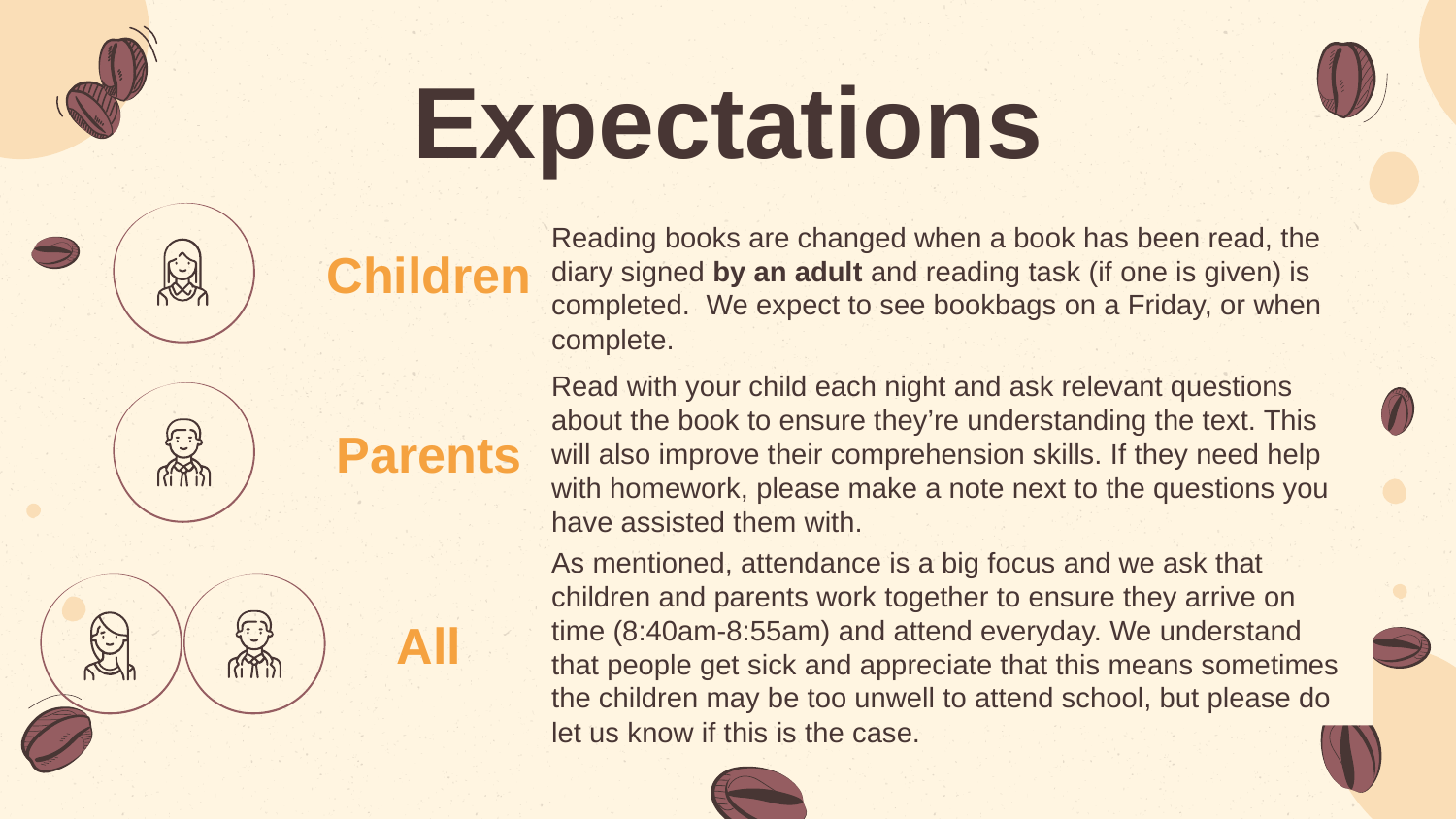

# Expectations

Children
Reading books are changed when a book has been read, the diary signed by an adult and reading task (if one is given) is completed.  We expect to see bookbags on a Friday, or when complete.

Read with your child each night and ask relevant questions about the book to ensure they’re understanding the text. This will also improve their comprehension skills. If they need help with homework, please make a note next to the questions you have assisted them with.
Parents

As mentioned, attendance is a big focus and we ask that children and parents work together to ensure they arrive on time (8:40am-8:55am) and attend everyday. We understand that people get sick and appreciate that this means sometimes the children may be too unwell to attend school, but please do let us know if this is the case.

All